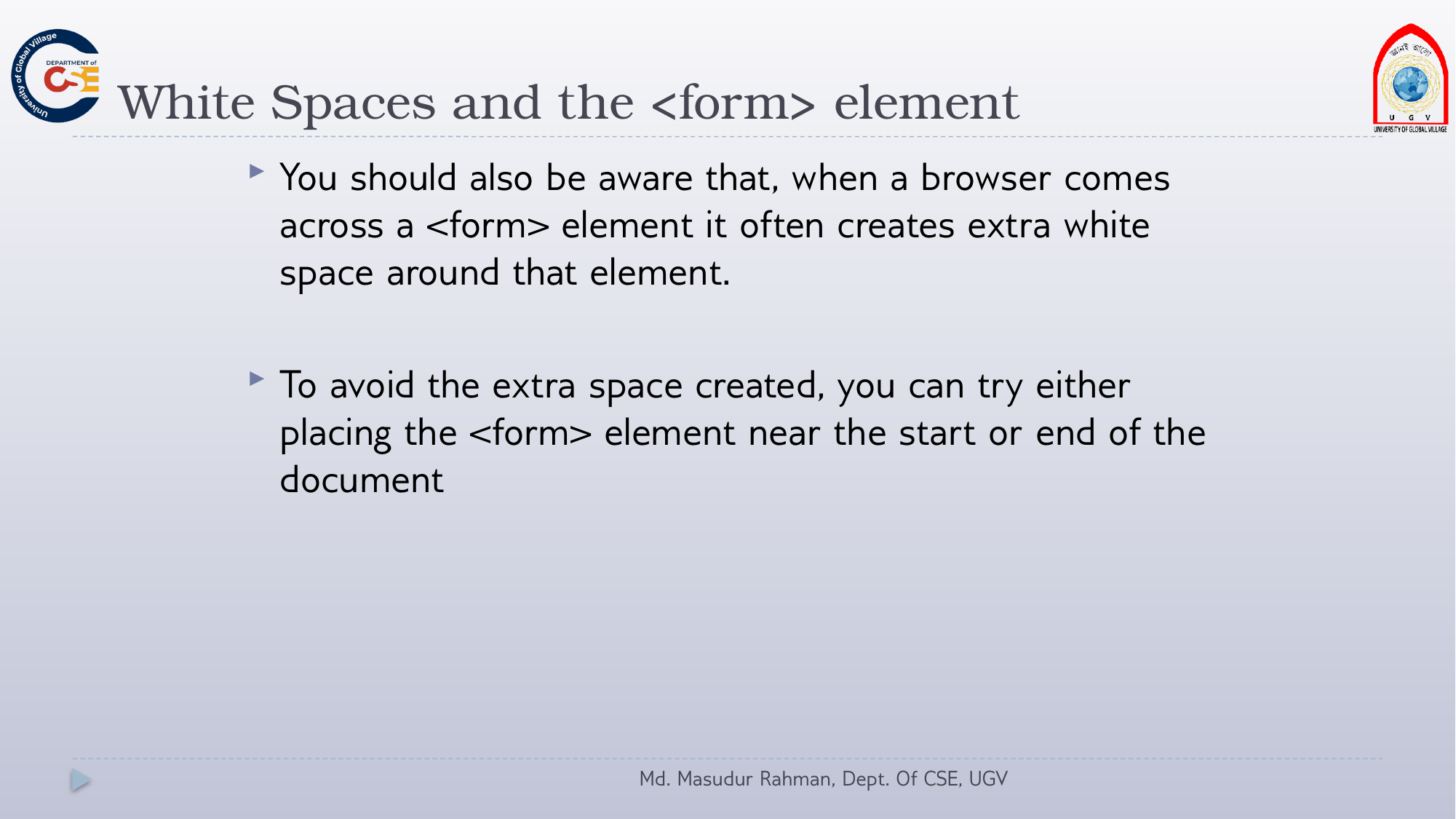

# White Spaces and the <form> element
You should also be aware that, when a browser comes across a <form> element it often creates extra white space around that element.

To avoid the extra space created, you can try either placing the <form> element near the start or end of the document
Md. Masudur Rahman, Dept. Of CSE, UGV